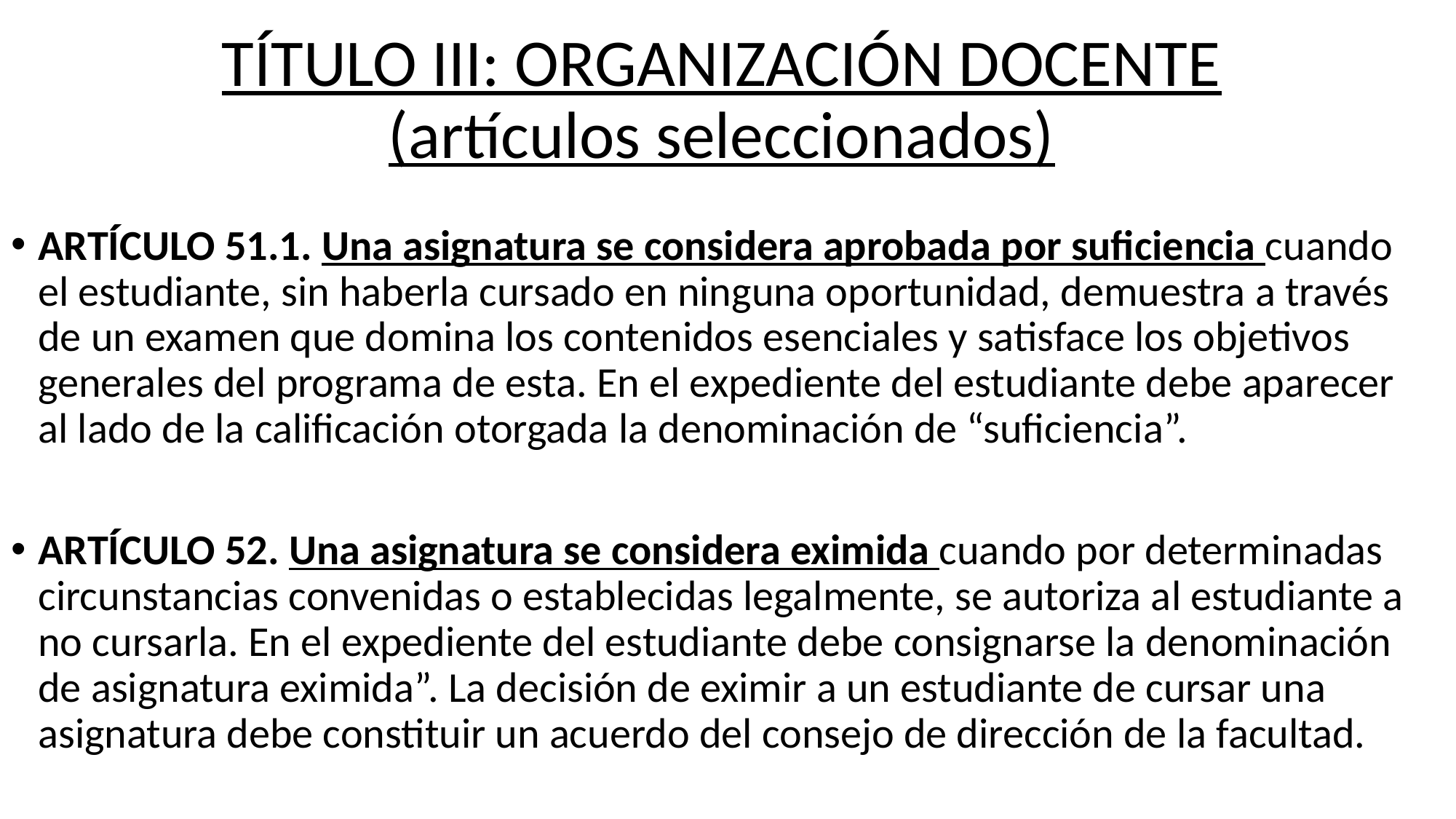

# TÍTULO III: ORGANIZACIÓN DOCENTE (artículos seleccionados)
ARTÍCULO 51.1. Una asignatura se considera aprobada por suficiencia cuando el estudiante, sin haberla cursado en ninguna oportunidad, demuestra a través de un examen que domina los contenidos esenciales y satisface los objetivos generales del programa de esta. En el expediente del estudiante debe aparecer al lado de la calificación otorgada la denominación de “suficiencia”.

ARTÍCULO 52. Una asignatura se considera eximida cuando por determinadas circunstancias convenidas o establecidas legalmente, se autoriza al estudiante a no cursarla. En el expediente del estudiante debe consignarse la denominación de asignatura eximida”. La decisión de eximir a un estudiante de cursar una asignatura debe constituir un acuerdo del consejo de dirección de la facultad.